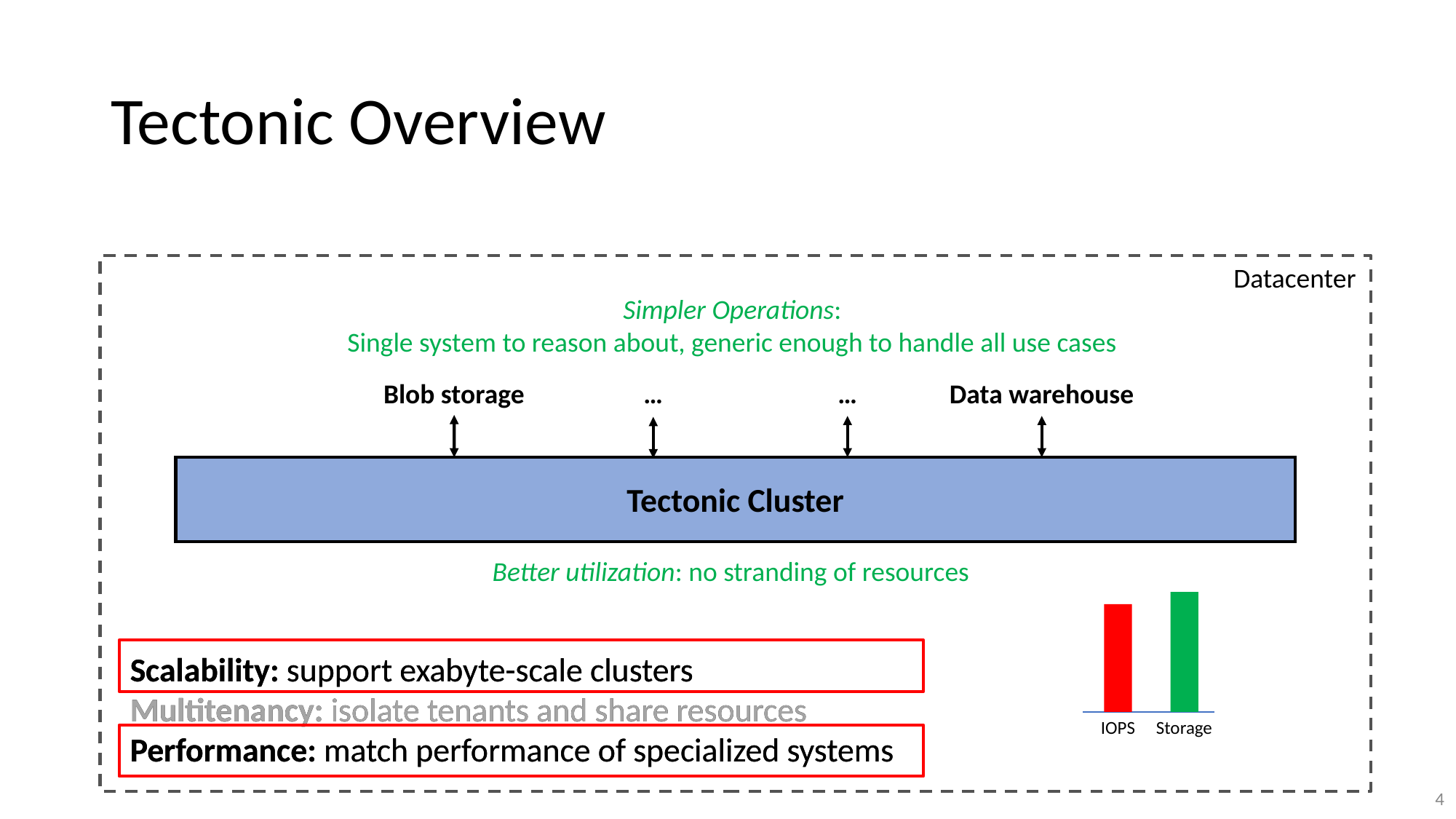

# Tectonic Overview

Datacenter
Simpler Operations:
Single system to reason about, generic enough to handle all use cases
Blob storage
…
…
Data warehouse

Tectonic Cluster
 Better utilization: no stranding of resources

IOPS
Storage

Scalability: support exabyte-scale clusters
Multitenancy: isolate tenants and share resources
Performance: match performance of specialized systems
Scalability: support exabyte-scale clusters
Multitenancy: isolate tenants and share resources
Performance: match performance of specialized systems

4